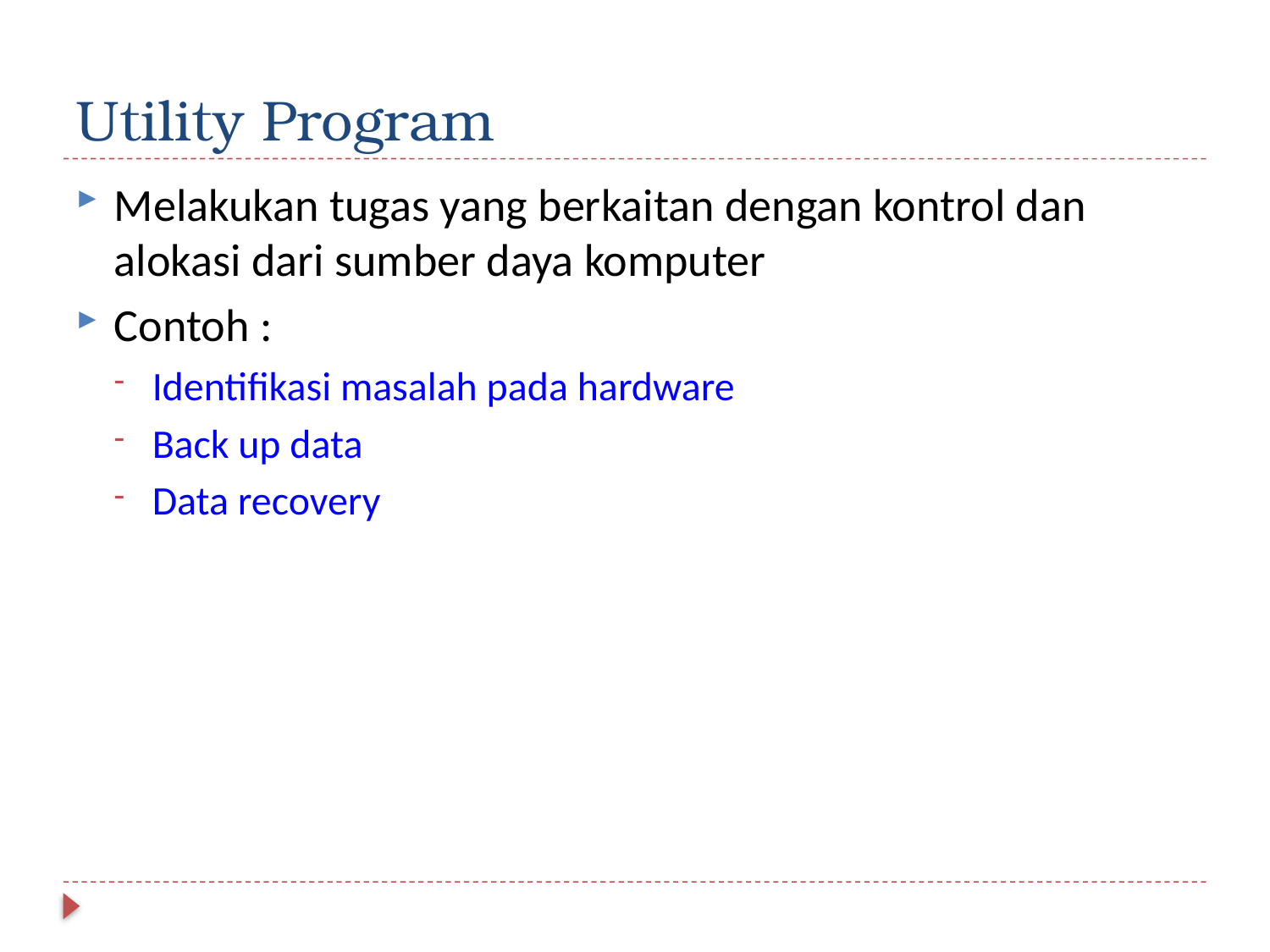

# Utility Program
Melakukan tugas yang berkaitan dengan kontrol dan alokasi dari sumber daya komputer
Contoh :
Identifikasi masalah pada hardware
Back up data
Data recovery